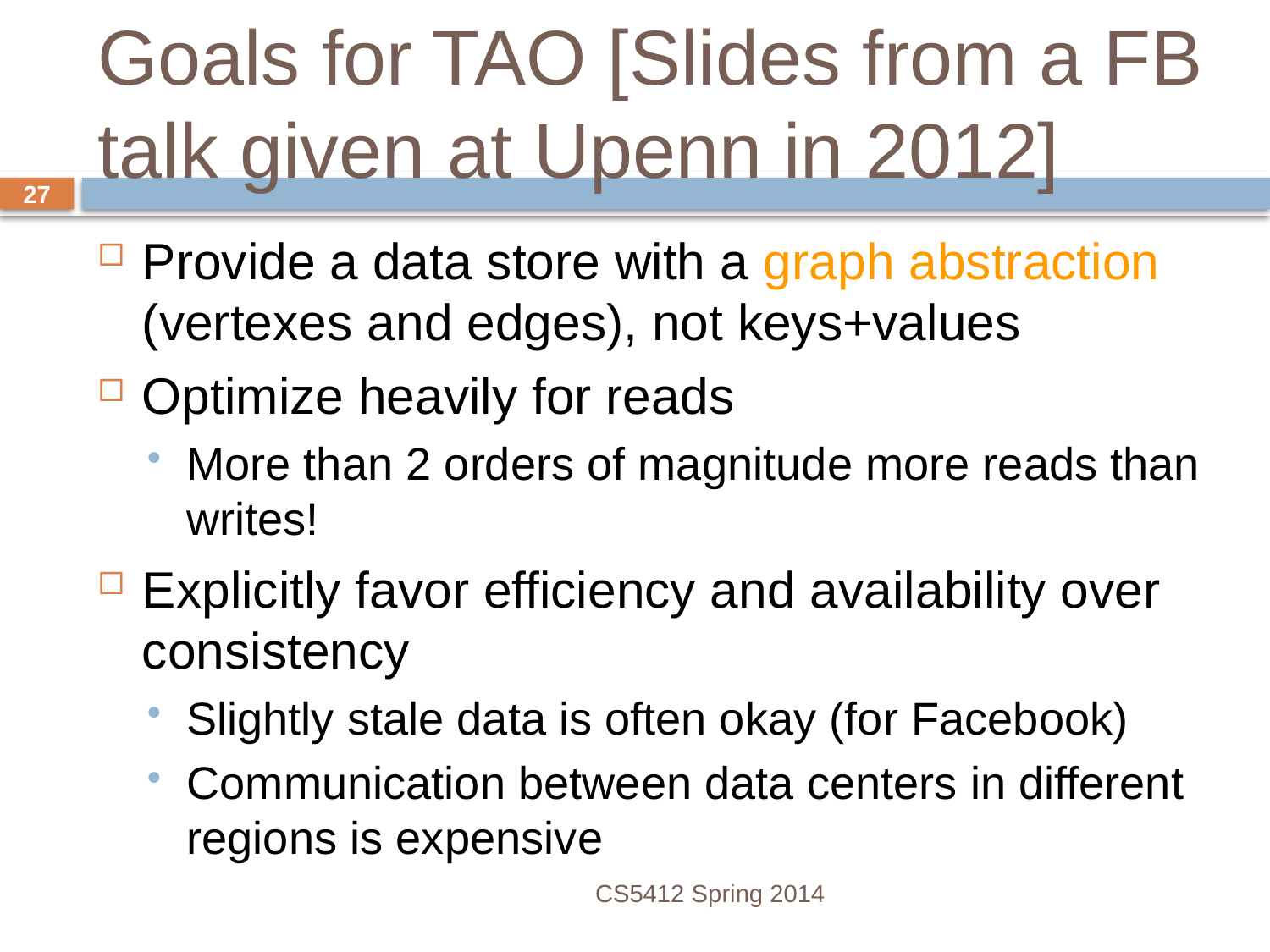

# Goals for TAO [Slides from a FB talk given at Upenn in 2012]
Provide a data store with a graph abstraction (vertexes and edges), not keys+values
Optimize heavily for reads
More than 2 orders of magnitude more reads than writes!
Explicitly favor efficiency and availability over consistency
Slightly stale data is often okay (for Facebook)
Communication between data centers in different regions is expensive
CS5412 Spring 2014
27